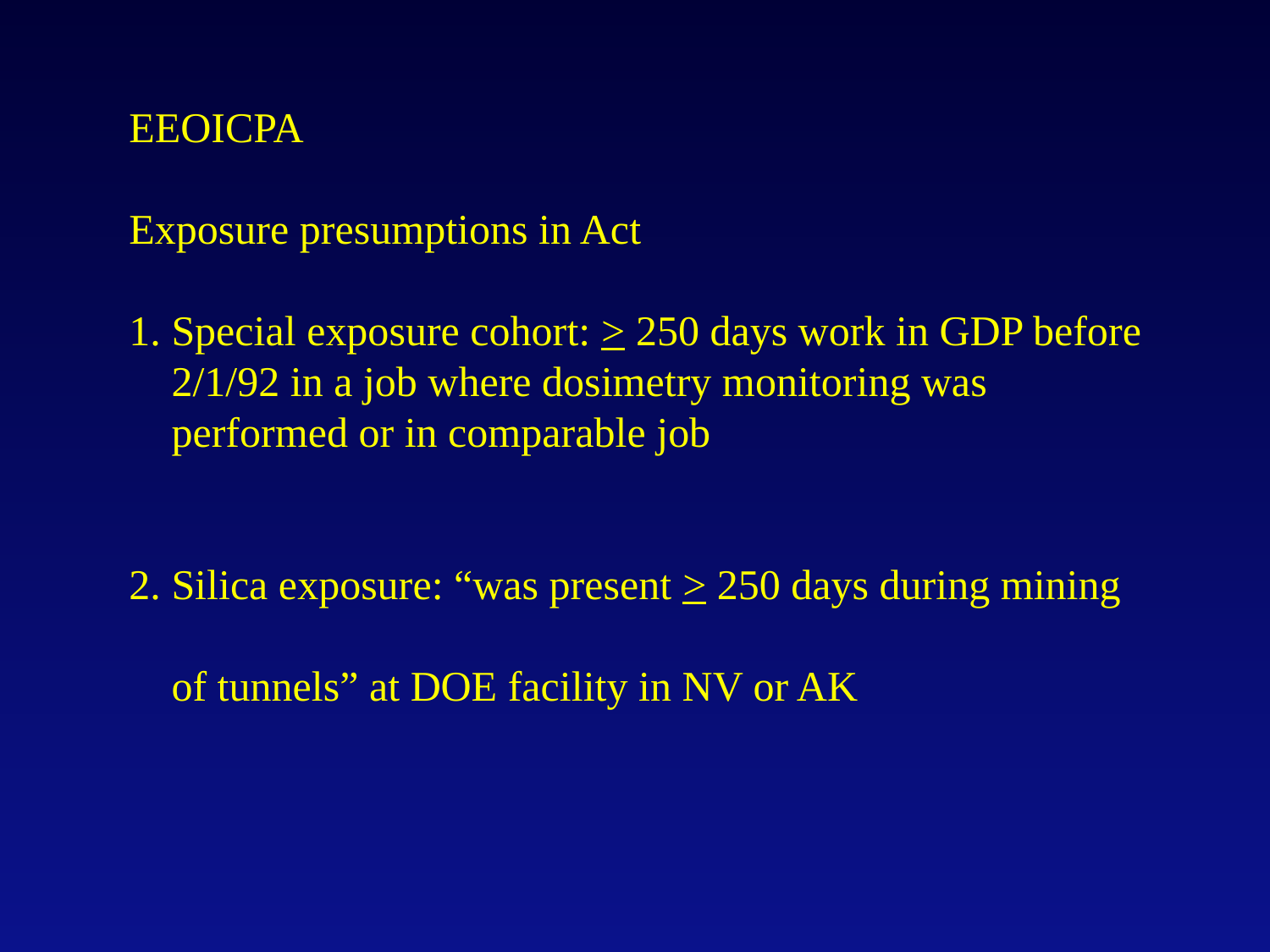

# EEOICPA Exposure presumptions in Act 1. Special exposure cohort: > 250 days work in GDP before 2/1/92 in a job where dosimetry monitoring was performed or in comparable job 2. Silica exposure: “was present > 250 days during mining of tunnels” at DOE facility in NV or AK